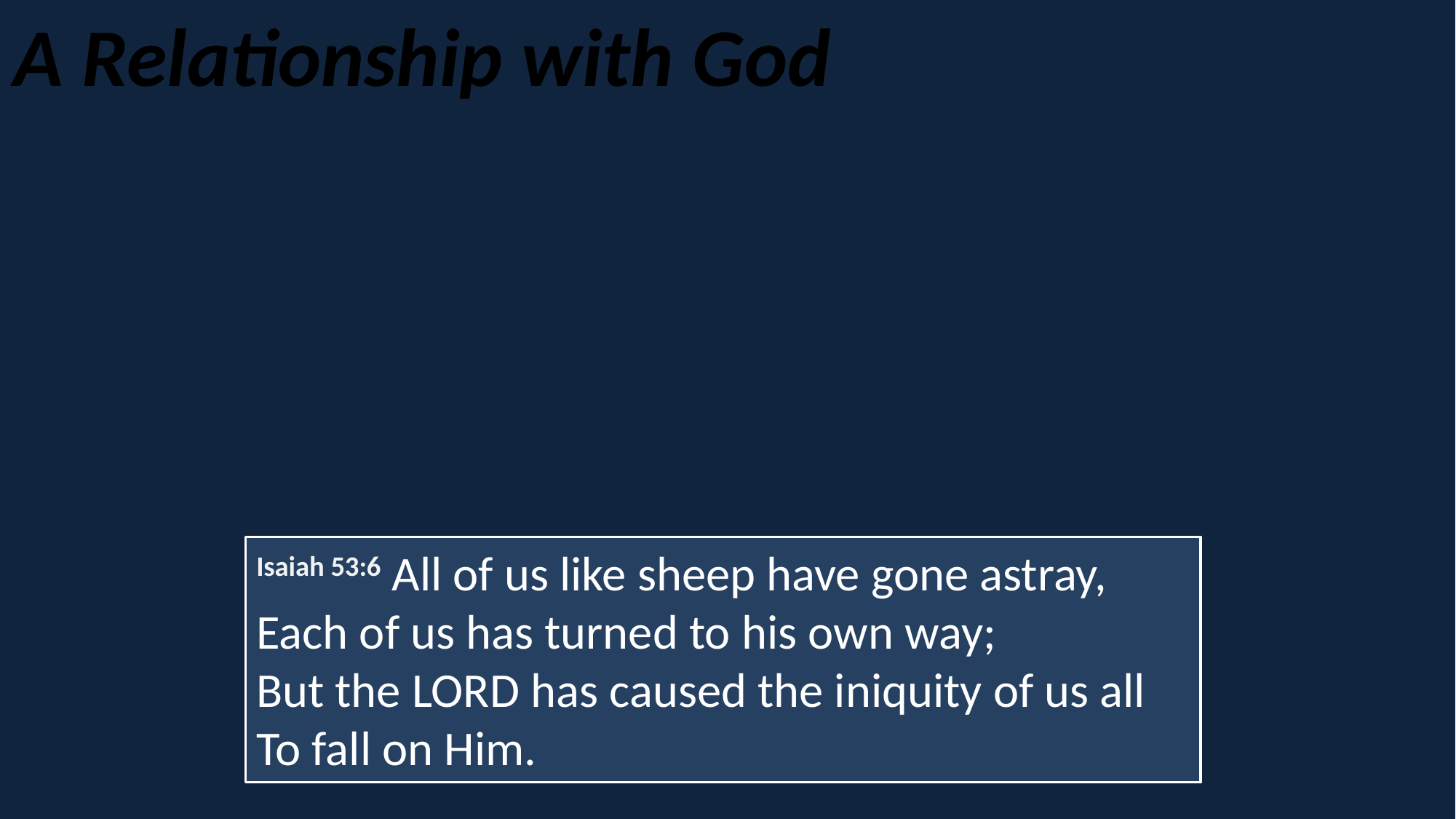

A Relationship with God
Isaiah 53:6 All of us like sheep have gone astray,
Each of us has turned to his own way;
But the Lord has caused the iniquity of us all
To fall on Him.